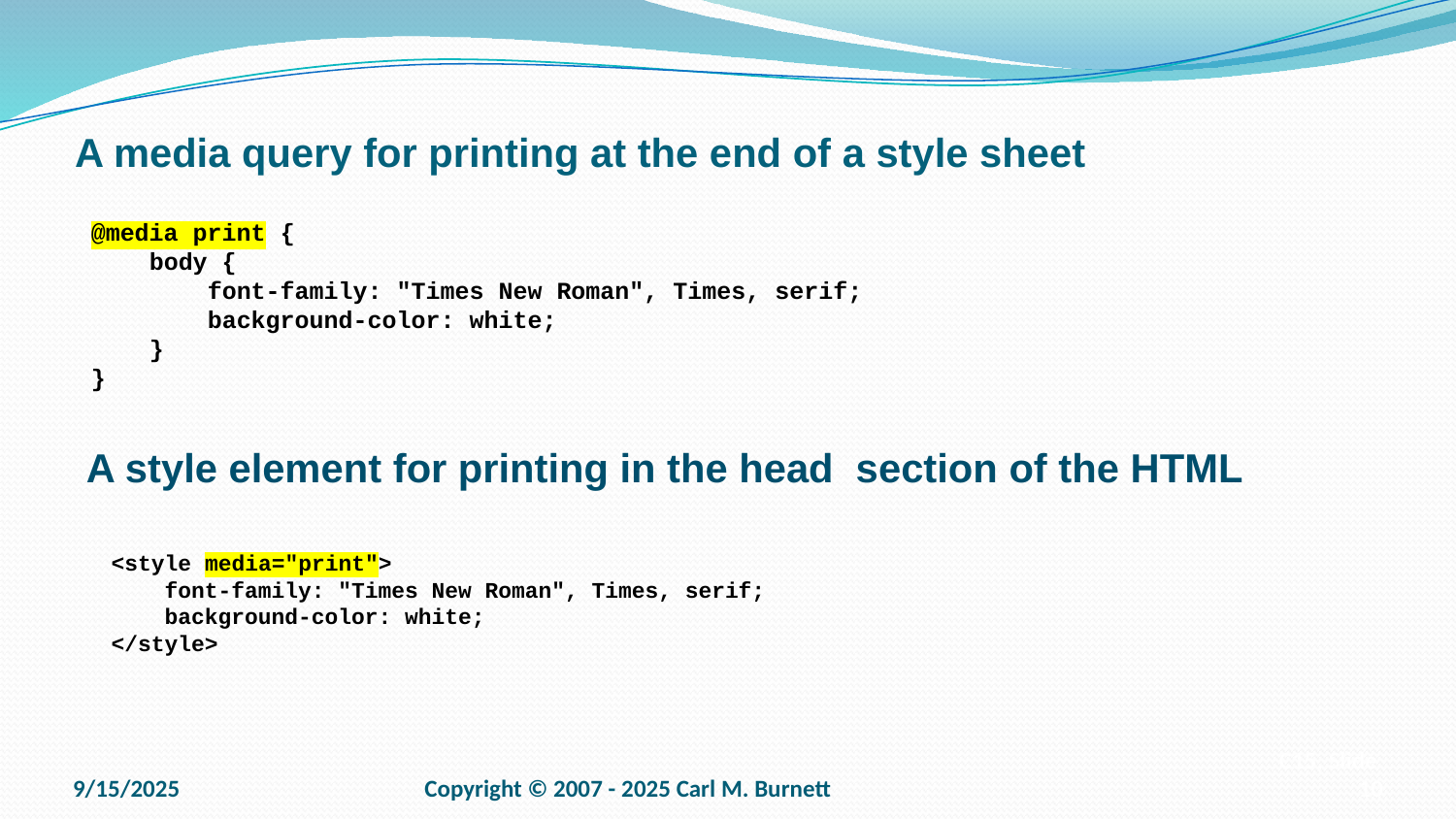

# A media query for printing at the end of a style sheet
@media print {
    body {
        font-family: "Times New Roman", Times, serif;
        background-color: white;
    }
}
A style element for printing in the head  section of the HTML
<style media="print">
    font-family: "Times New Roman", Times, serif;
    background-color: white;
</style>

9/15/2025
Copyright © 2007 - 2025 Carl M. Burnett

C15, Slide 10